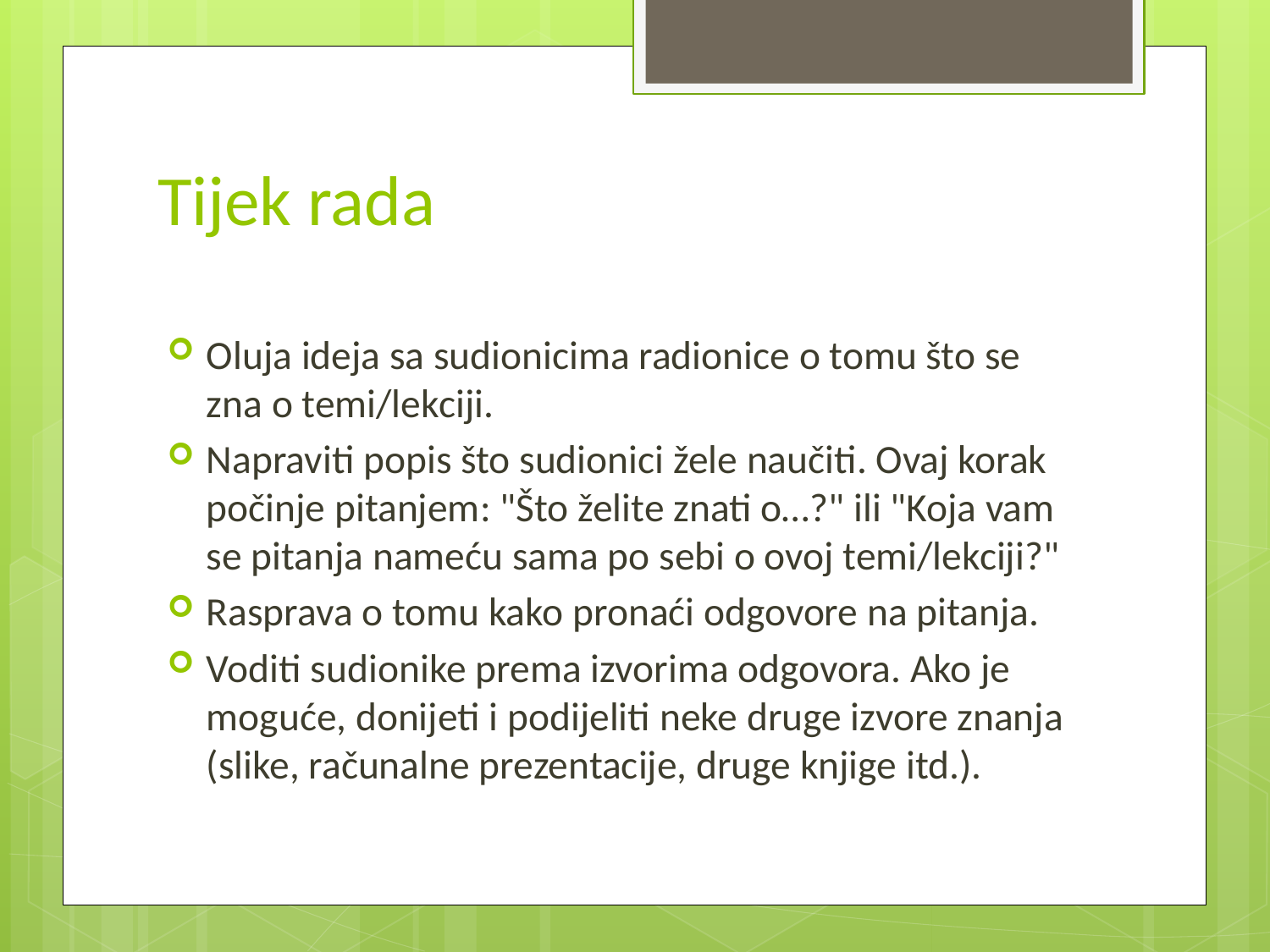

# Tijek rada
Oluja ideja sa sudionicima radionice o tomu što se zna o temi/lekciji.
Napraviti popis što sudionici žele naučiti. Ovaj korak počinje pitanjem: "Što želite znati o…?" ili "Koja vam se pitanja nameću sama po sebi o ovoj temi/lekciji?"
Rasprava o tomu kako pronaći odgovore na pitanja.
Voditi sudionike prema izvorima odgovora. Ako je moguće, donijeti i podijeliti neke druge izvore znanja (slike, računalne prezentacije, druge knjige itd.).